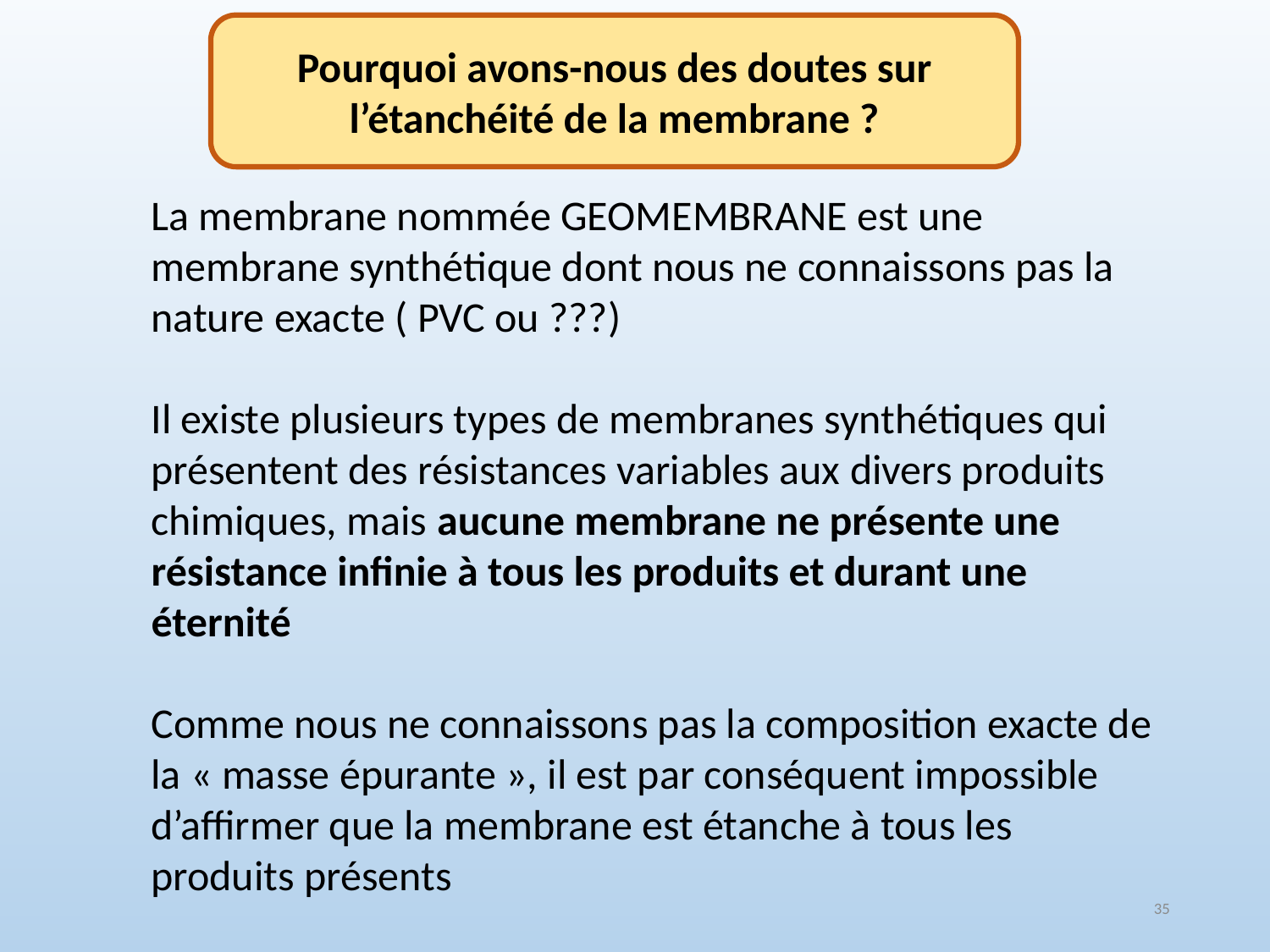

Pourquoi avons-nous des doutes sur l’étanchéité de la membrane ?
La membrane nommée GEOMEMBRANE est une membrane synthétique dont nous ne connaissons pas la nature exacte ( PVC ou ???)

Il existe plusieurs types de membranes synthétiques qui présentent des résistances variables aux divers produits chimiques, mais aucune membrane ne présente une résistance infinie à tous les produits et durant une éternité
Comme nous ne connaissons pas la composition exacte de la « masse épurante », il est par conséquent impossible d’affirmer que la membrane est étanche à tous les produits présents
35